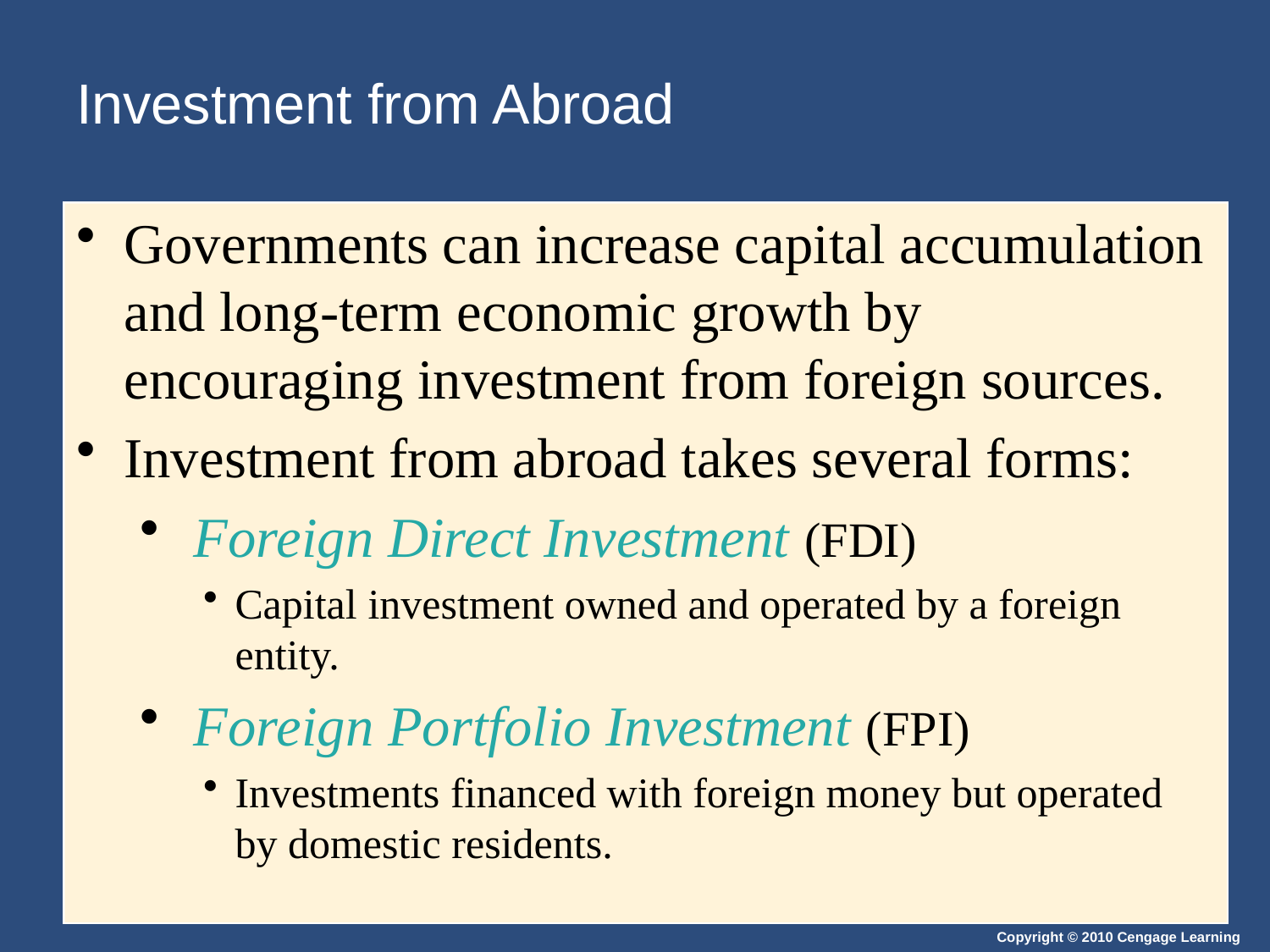

# Investment from Abroad
Governments can increase capital accumulation and long-term economic growth by encouraging investment from foreign sources.
Investment from abroad takes several forms:
 Foreign Direct Investment (FDI)
Capital investment owned and operated by a foreign entity.
 Foreign Portfolio Investment (FPI)
Investments financed with foreign money but operated by domestic residents.